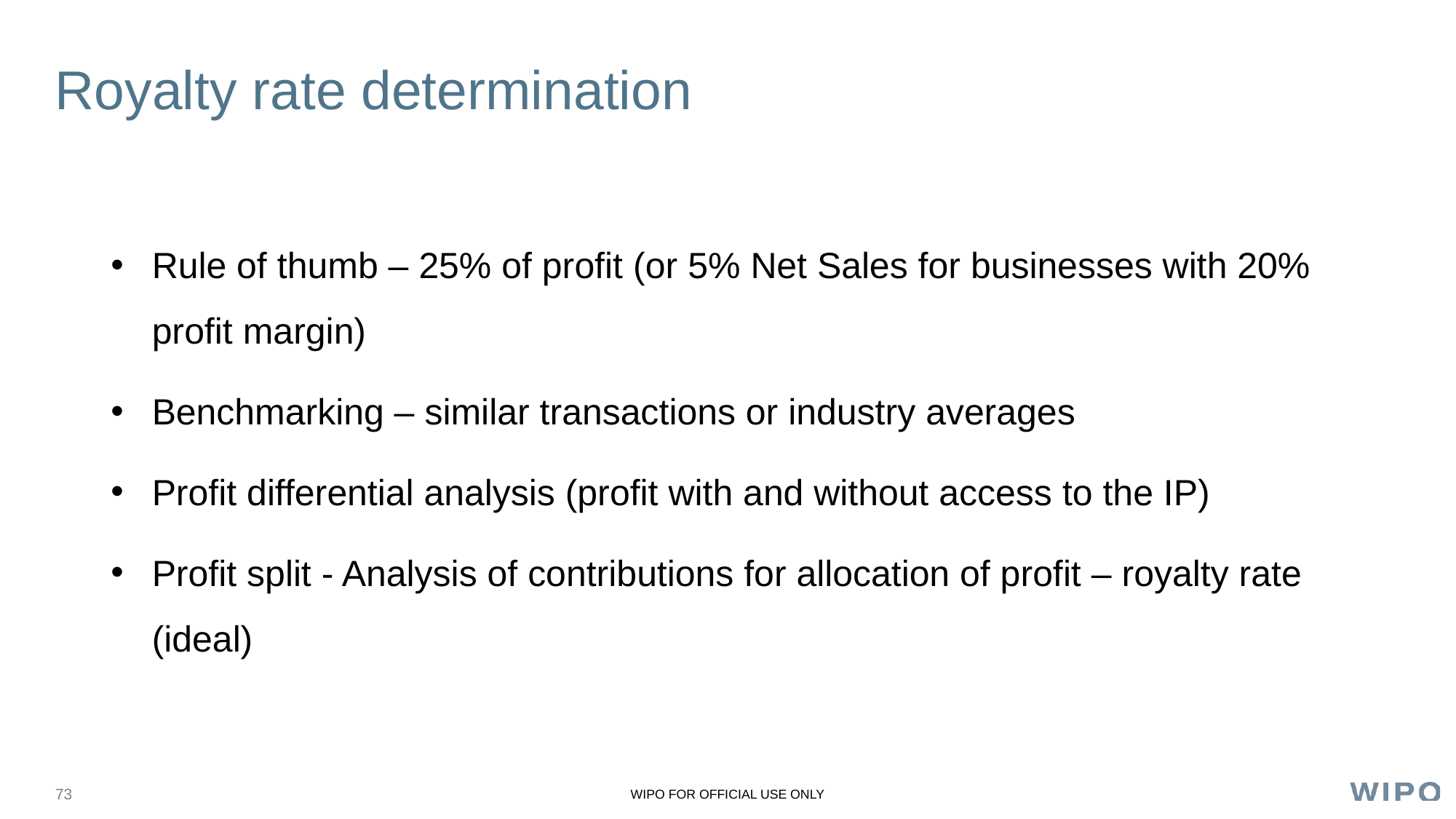

# Royalty rate determination
Rule of thumb – 25% of profit (or 5% Net Sales for businesses with 20% profit margin)
Benchmarking – similar transactions or industry averages
Profit differential analysis (profit with and without access to the IP)
Profit split - Analysis of contributions for allocation of profit – royalty rate (ideal)